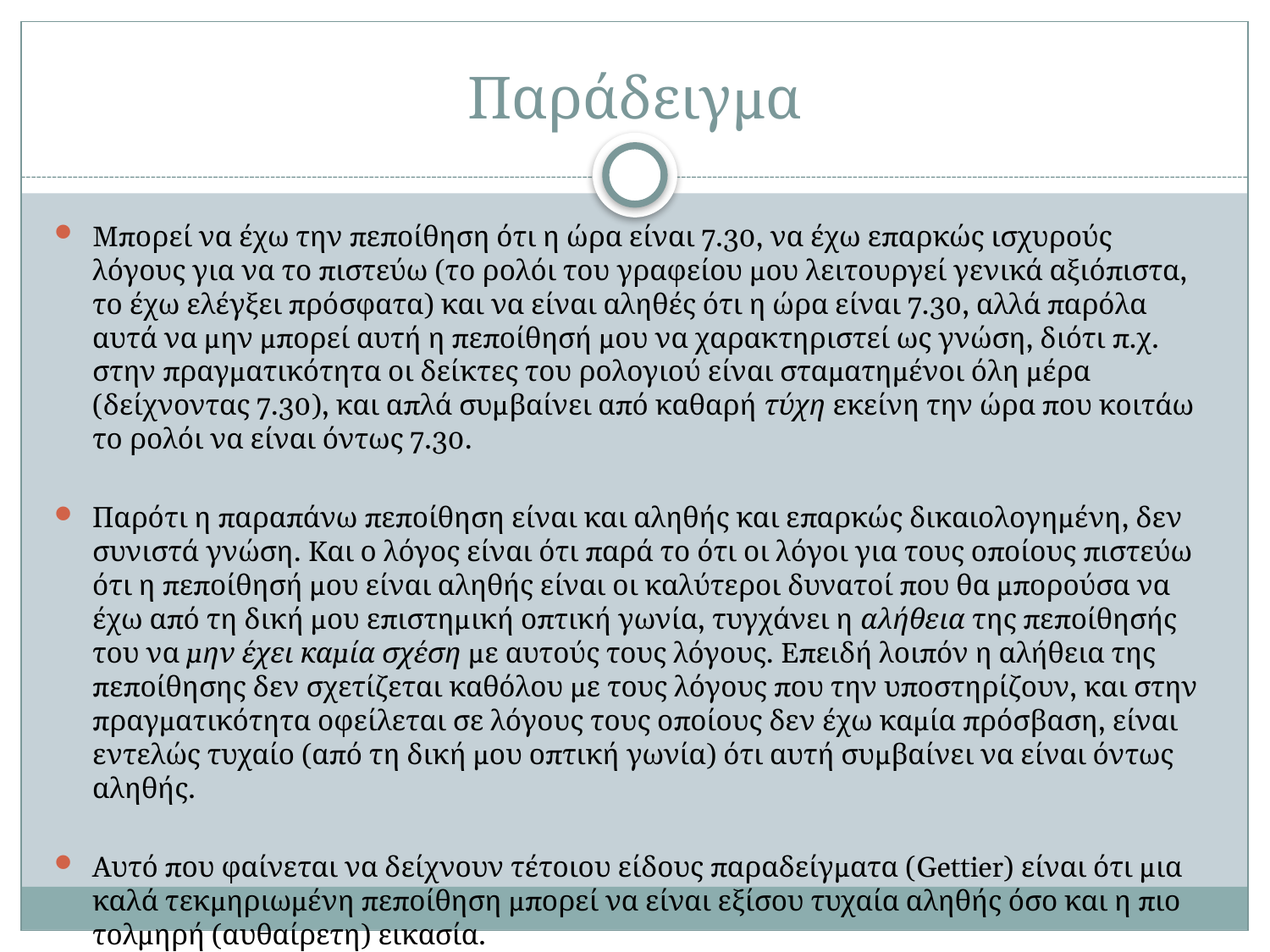

# Παράδειγμα
Μπορεί να έχω την πεποίθηση ότι η ώρα είναι 7.30, να έχω επαρκώς ισχυρούς λόγους για να το πιστεύω (το ρολόι του γραφείου μου λειτουργεί γενικά αξιόπιστα, το έχω ελέγξει πρόσφατα) και να είναι αληθές ότι η ώρα είναι 7.30, αλλά παρόλα αυτά να μην μπορεί αυτή η πεποίθησή μου να χαρακτηριστεί ως γνώση, διότι π.χ. στην πραγματικότητα οι δείκτες του ρολογιού είναι σταματημένοι όλη μέρα (δείχνοντας 7.30), και απλά συμβαίνει από καθαρή τύχη εκείνη την ώρα που κοιτάω το ρολόι να είναι όντως 7.30.

Παρότι η παραπάνω πεποίθηση είναι και αληθής και επαρκώς δικαιολογημένη, δεν συνιστά γνώση. Και ο λόγος είναι ότι παρά το ότι οι λόγοι για τους οποίους πιστεύω ότι η πεποίθησή μου είναι αληθής είναι οι καλύτεροι δυνατοί που θα μπορούσα να έχω από τη δική μου επιστημική οπτική γωνία, τυγχάνει η αλήθεια της πεποίθησής του να μην έχει καμία σχέση με αυτούς τους λόγους. Επειδή λοιπόν η αλήθεια της πεποίθησης δεν σχετίζεται καθόλου με τους λόγους που την υποστηρίζουν, και στην πραγματικότητα οφείλεται σε λόγους τους οποίους δεν έχω καμία πρόσβαση, είναι εντελώς τυχαίο (από τη δική μου οπτική γωνία) ότι αυτή συμβαίνει να είναι όντως αληθής.

Αυτό που φαίνεται να δείχνουν τέτοιου είδους παραδείγματα (Gettier) είναι ότι μια καλά τεκμηριωμένη πεποίθηση μπορεί να είναι εξίσου τυχαία αληθής όσο και η πιο τολμηρή (αυθαίρετη) εικασία.